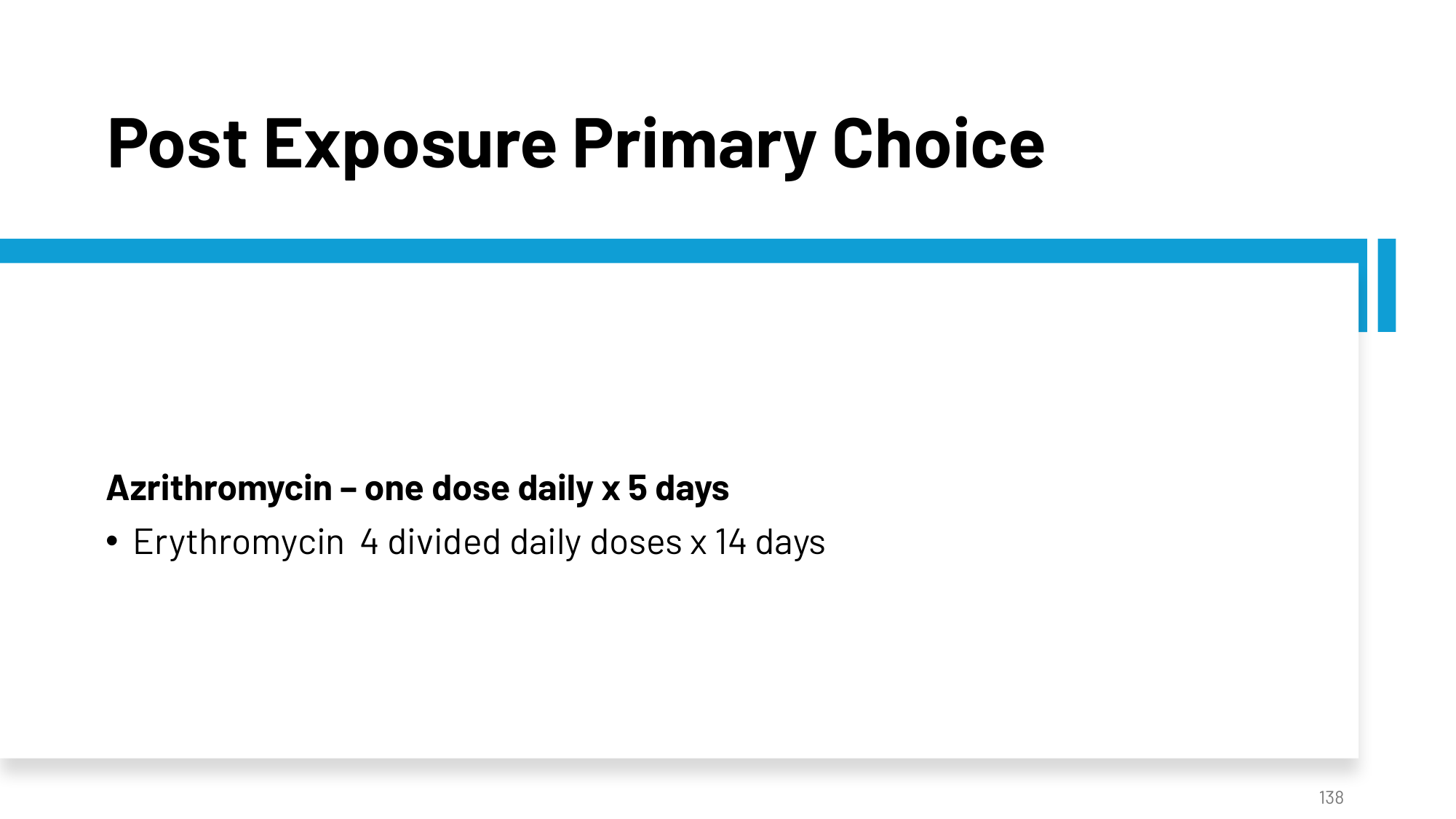

# Post Exposure Primary Choice

Azrithromycin – one dose daily x 5 days
Erythromycin  4 divided daily doses x 14 days
138